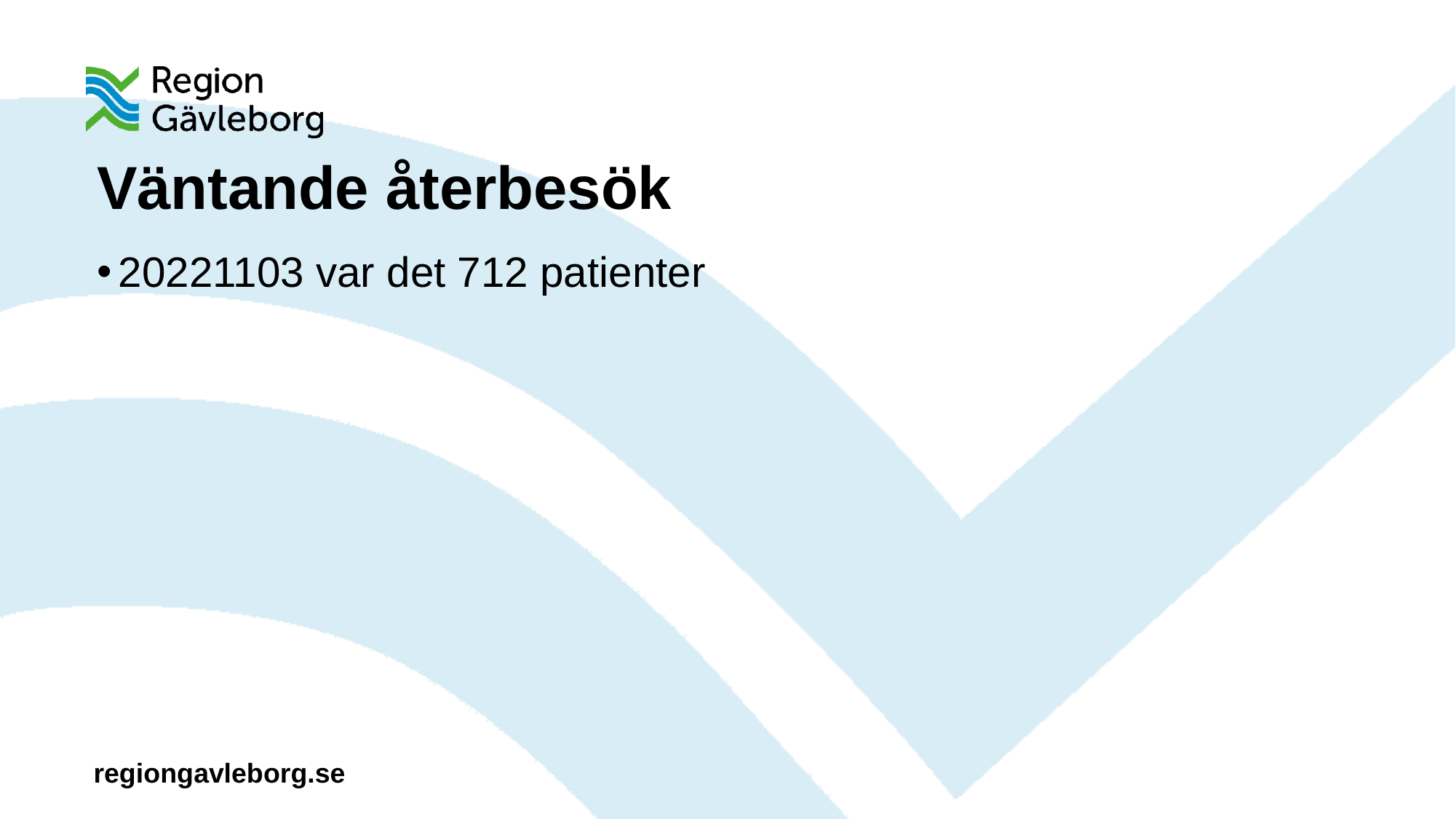

# Väntande återbesök
20221103 var det 712 patienter